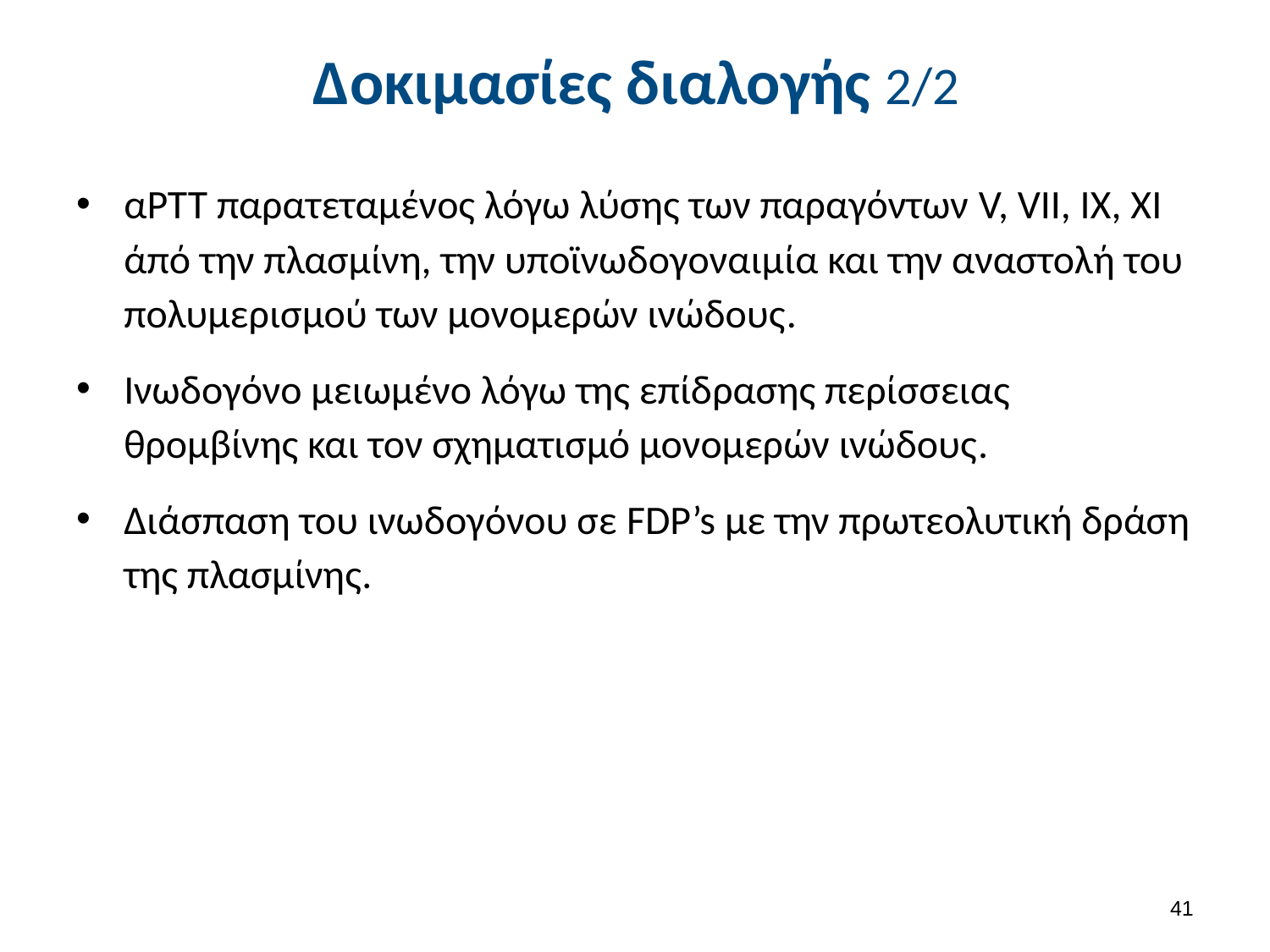

# Δοκιμασίες διαλογής 2/2
αΡΤΤ παρατεταμένος λόγω λύσης των παραγόντων V, VII, IX, XI άπό την πλασμίνη, την υποϊνωδογοναιμία και την αναστολή του πολυμερισμού των μονομερών ινώδους.
Ινωδογόνο μειωμένο λόγω της επίδρασης περίσσειας θρομβίνης και τον σχηματισμό μονομερών ινώδους.
Διάσπαση του ινωδογόνου σε FDP’s με την πρωτεολυτική δράση της πλασμίνης.
41